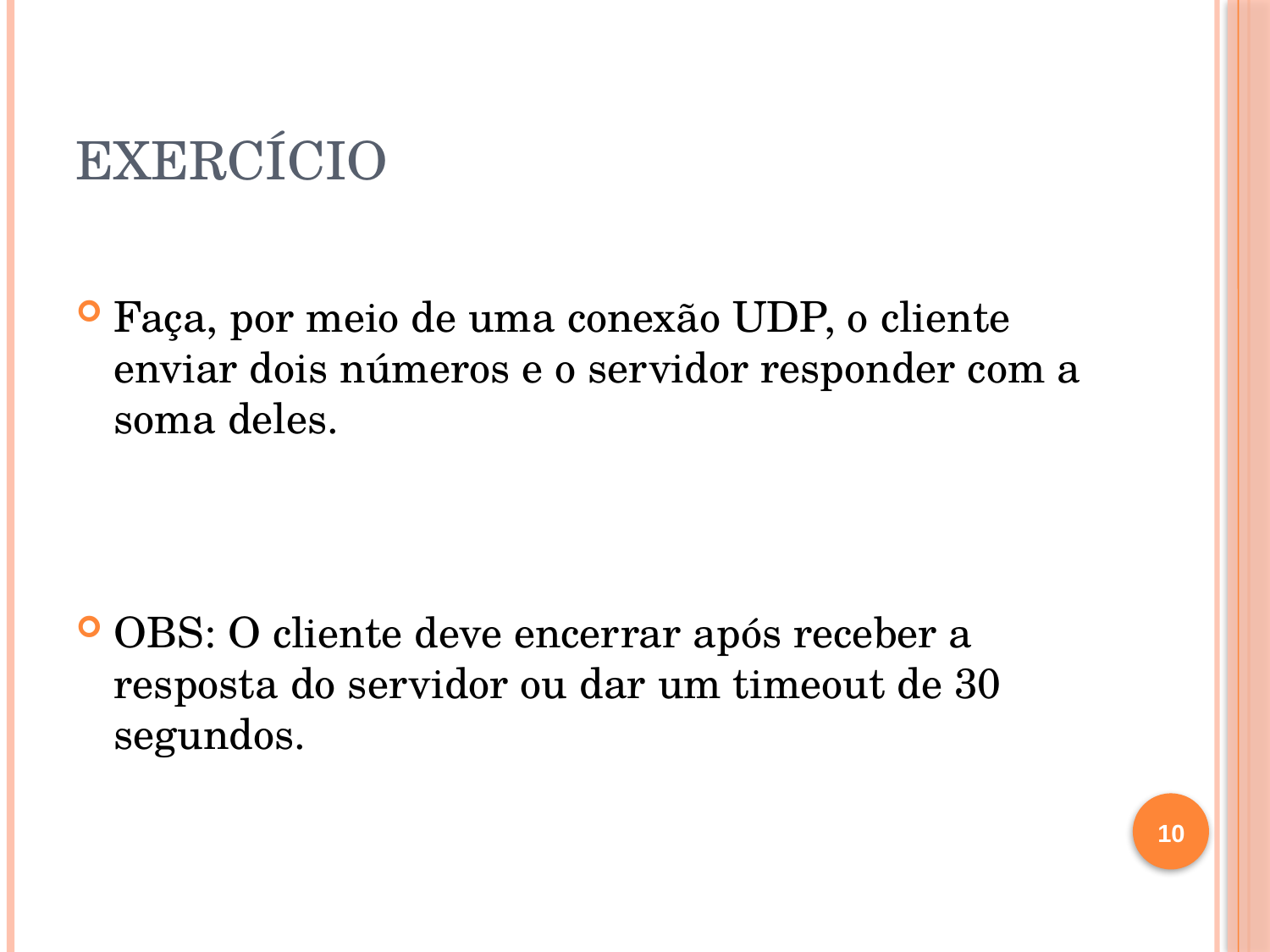

# Exercício

Faça, por meio de uma conexão UDP, o cliente enviar dois números e o servidor responder com a soma deles.
OBS: O cliente deve encerrar após receber a resposta do servidor ou dar um timeout de 30 segundos.

10